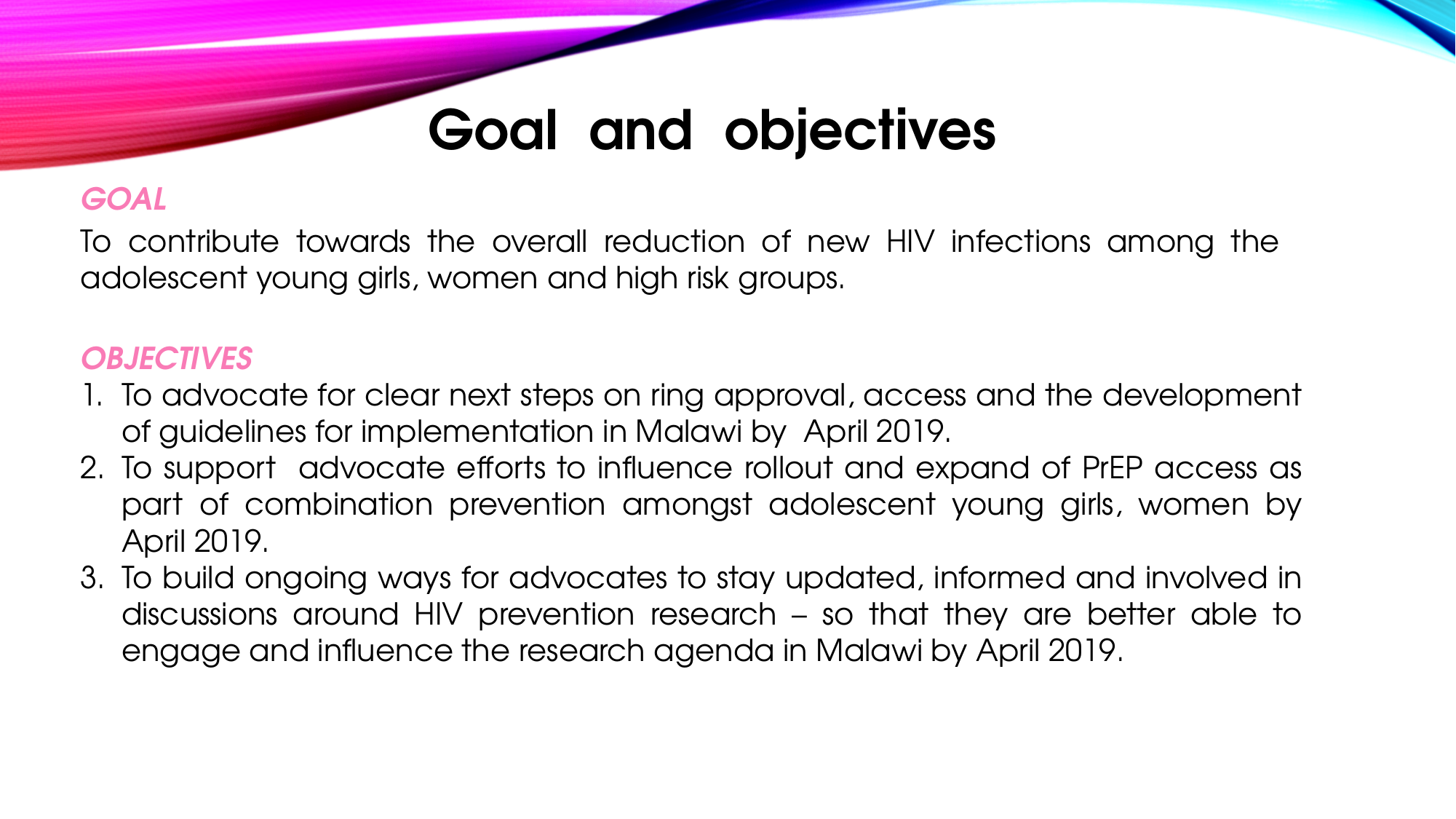

Goal  and  objectives
GOAL
To contribute towards the overall reduction of new HIV infections among the adolescent young girls, women and high risk groups.
OBJECTIVES
To advocate for clear next steps on ring approval, access and the development of guidelines for implementation in Malawi by  April 2019.
To support  advocate efforts to influence rollout and expand of PrEP access as part of combination prevention amongst adolescent young girls, women by April 2019.
To build ongoing ways for advocates to stay updated, informed and involved in discussions around HIV prevention research – so that they are better able to engage and influence the research agenda in Malawi by April 2019.